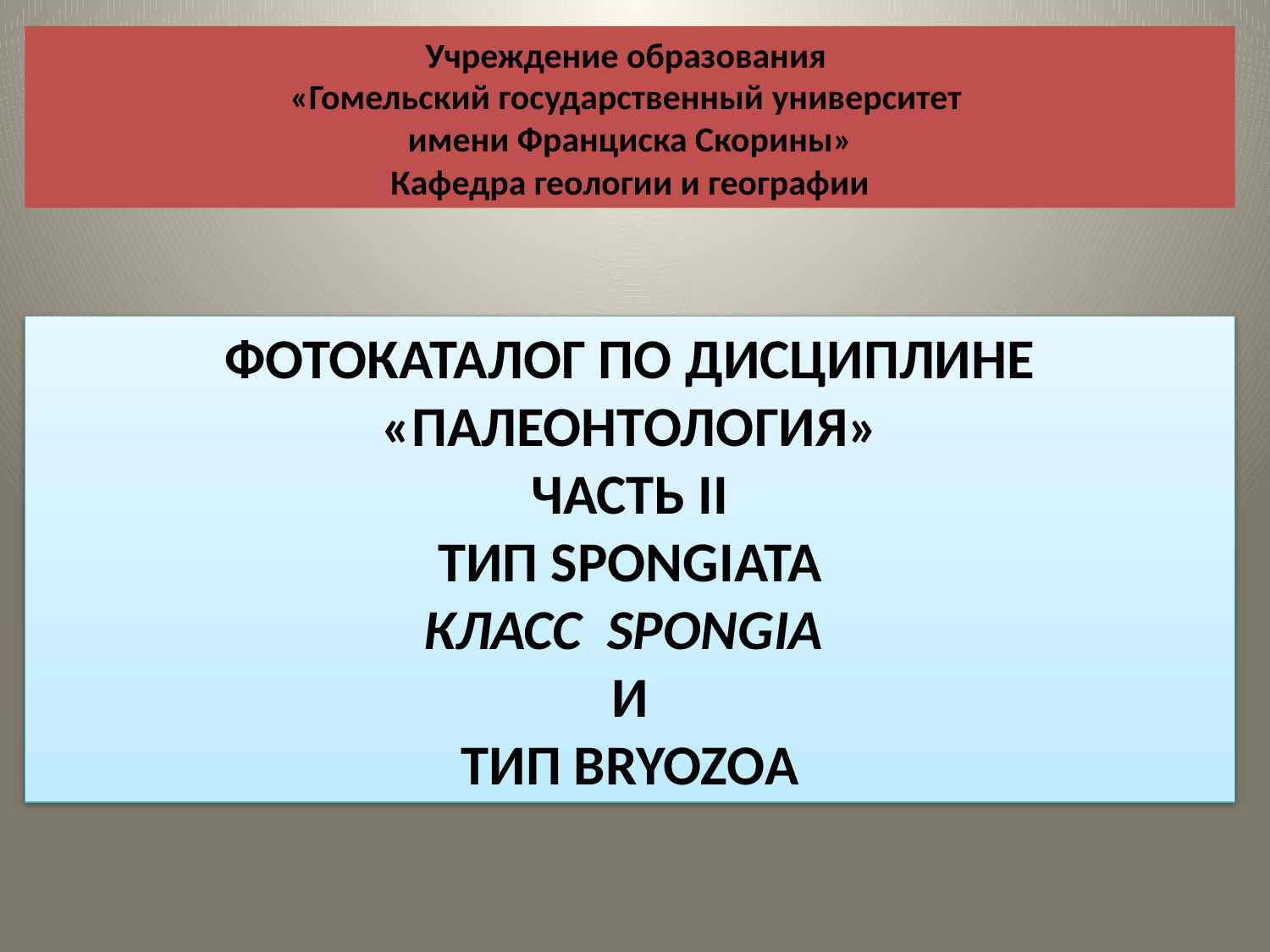

Учреждение образования
«Гомельский государственный университет
имени Франциска Скорины»
Кафедра геологии и географии
ФОТОКАТАЛОГ ПО ДИСЦИПЛИНЕ «ПАЛЕОНТОЛОГИЯ»
ЧАСТЬ II
ТИП SPONGIATA
КЛАСС  SPONGIA
И
ТИП BRYOZOA